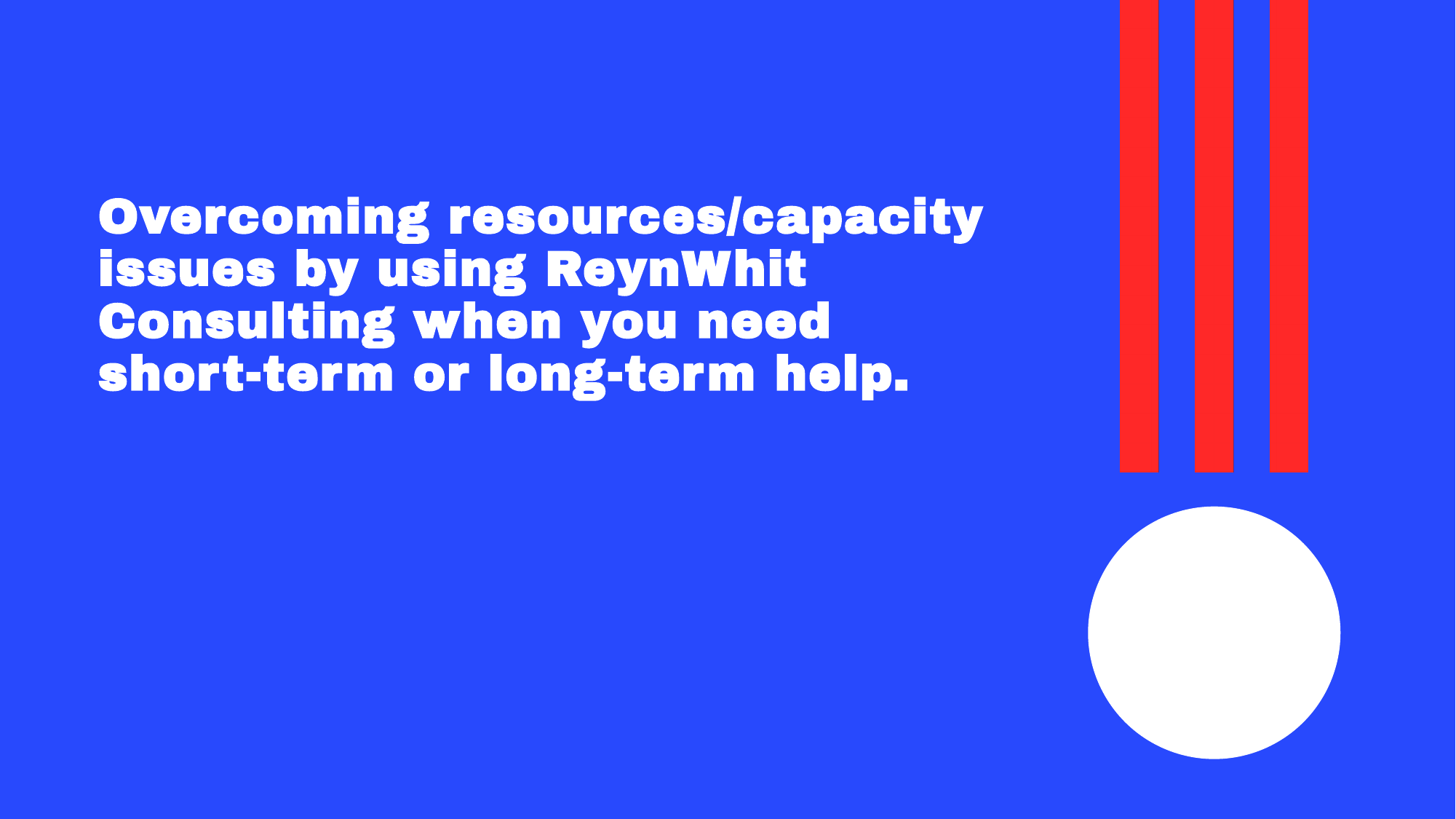

# Overcoming resources/capacity issues by using ReynWhit Consulting when you need short-term or long-term help.